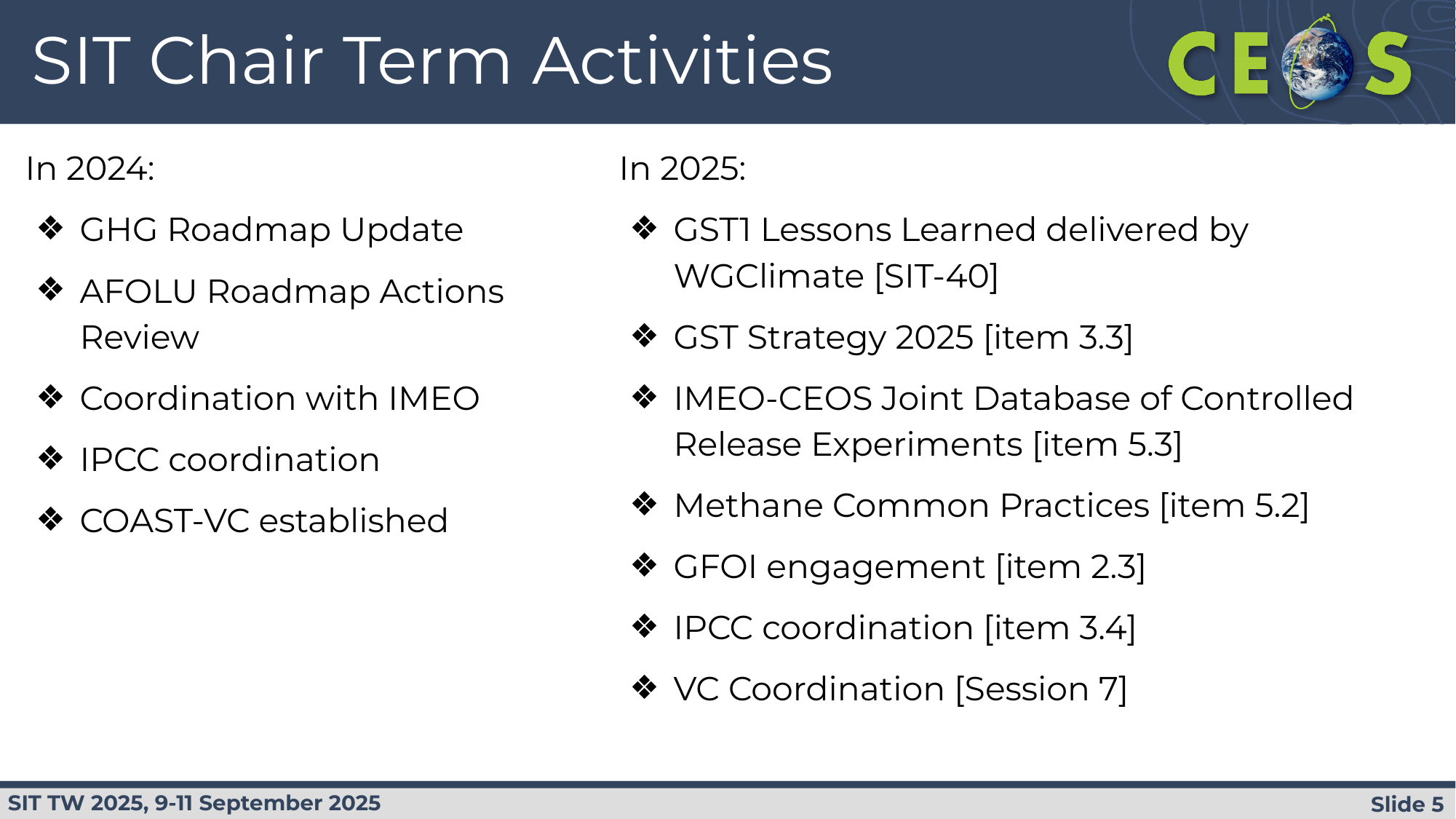

# SIT Chair Term Activities
In 2024:
GHG Roadmap Update
AFOLU Roadmap Actions Review
Coordination with IMEO
IPCC coordination
COAST-VC established
In 2025:
GST1 Lessons Learned delivered by WGClimate [SIT-40]
GST Strategy 2025 [item 3.3]
IMEO-CEOS Joint Database of Controlled Release Experiments [item 5.3]
Methane Common Practices [item 5.2]
GFOI engagement [item 2.3]
IPCC coordination [item 3.4]
VC Coordination [Session 7]